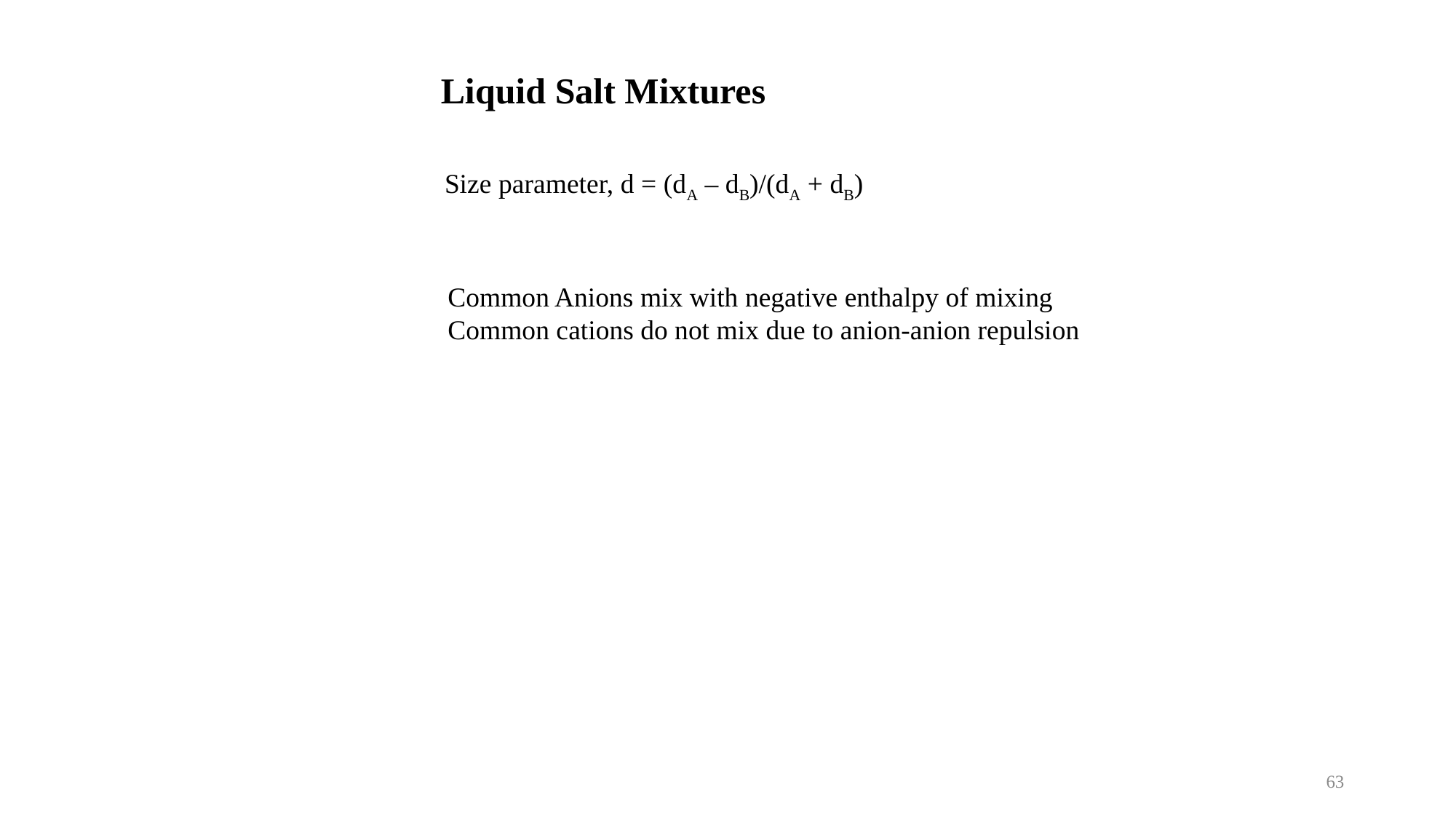

Liquid Salt Mixtures
Size parameter, d = (dA – dB)/(dA + dB)
Common Anions mix with negative enthalpy of mixing
Common cations do not mix due to anion-anion repulsion
63